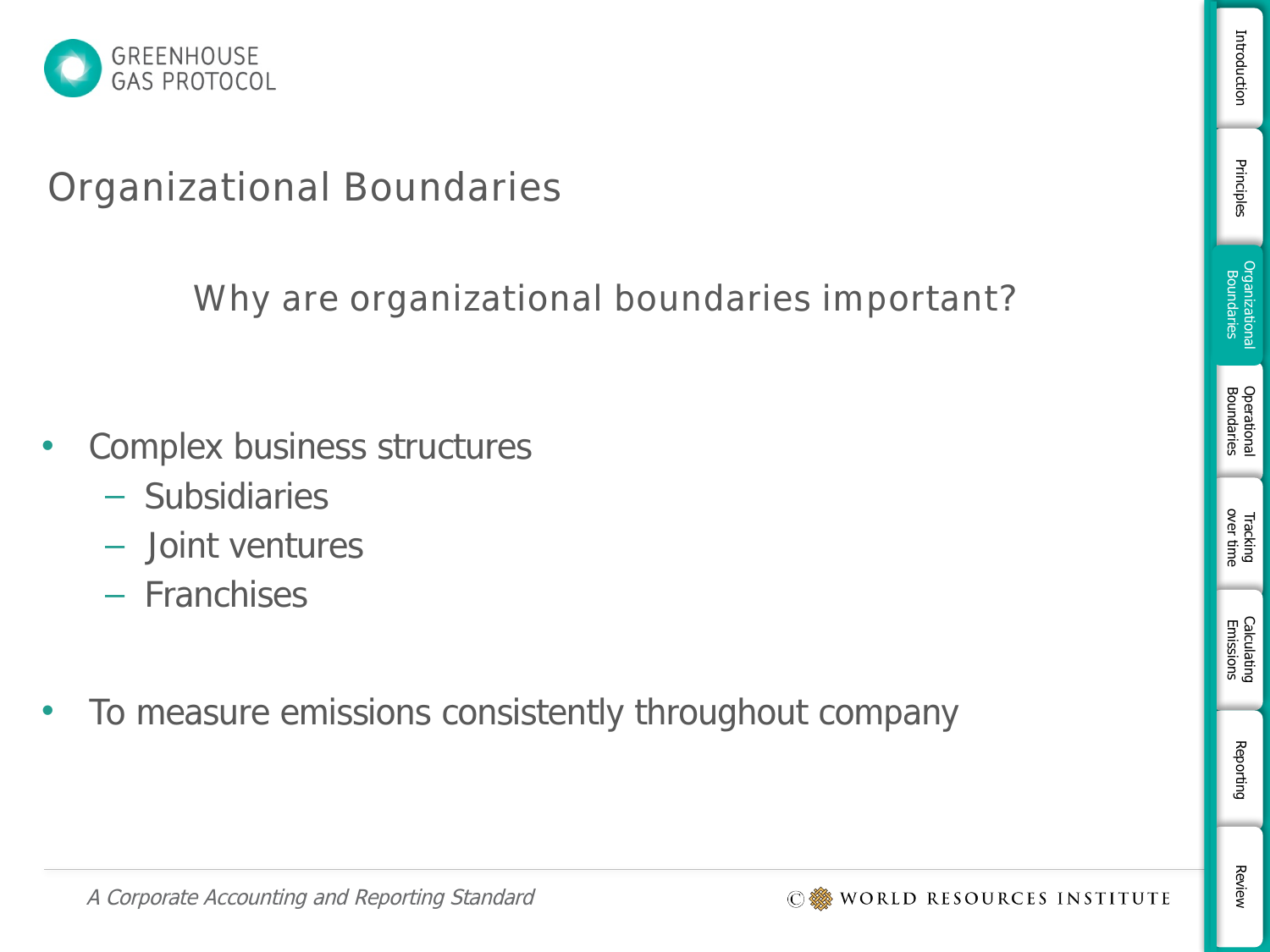

# Organizational Boundaries
Why are organizational boundaries important?

Complex business structures
Subsidiaries
Joint ventures
Franchises

To measure emissions consistently throughout company